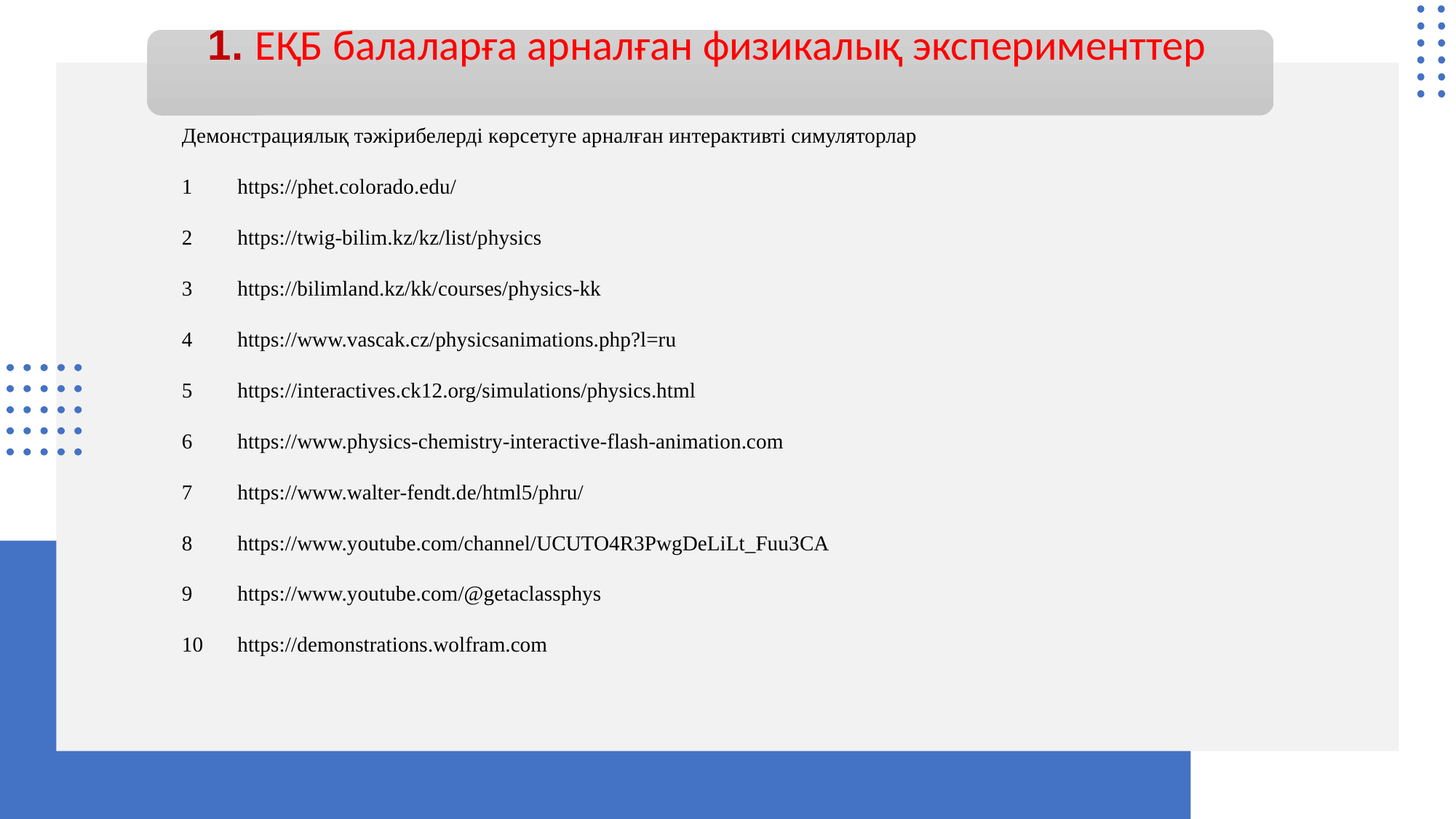

# 1. ЕҚБ балаларға арналған физикалық эксперименттер

Демонстрациялық тәжірибелерді көрсетуге арналған интерактивті симуляторлар

1	https://phet.colorado.edu/

2	https://twig-bilim.kz/kz/list/physics

3	https://bilimland.kz/kk/courses/physics-kk

4	https://www.vascak.cz/physicsanimations.php?l=ru

5	https://interactives.ck12.org/simulations/physics.html

6	https://www.physics-chemistry-interactive-flash-animation.com

7	https://www.walter-fendt.de/html5/phru/

8	https://www.youtube.com/channel/UCUTO4R3PwgDeLiLt_Fuu3CA

9	https://www.youtube.com/@getaclassphys

10	https://demonstrations.wolfram.com